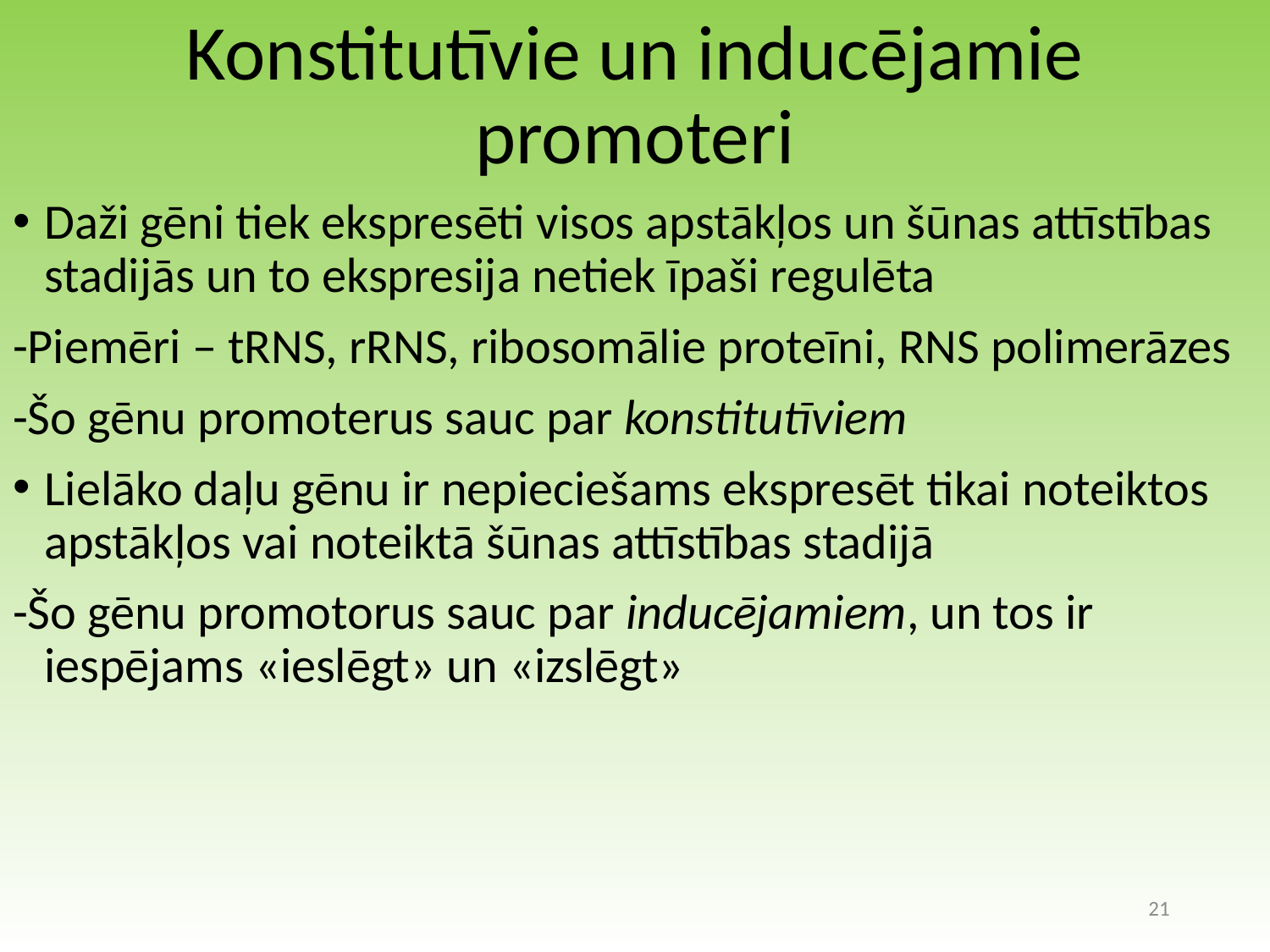

# Konstitutīvie un inducējamie promoteri
Daži gēni tiek ekspresēti visos apstākļos un šūnas attīstības stadijās un to ekspresija netiek īpaši regulēta
-Piemēri – tRNS, rRNS, ribosomālie proteīni, RNS polimerāzes
-Šo gēnu promoterus sauc par konstitutīviem
Lielāko daļu gēnu ir nepieciešams ekspresēt tikai noteiktos apstākļos vai noteiktā šūnas attīstības stadijā
-Šo gēnu promotorus sauc par inducējamiem, un tos ir iespējams «ieslēgt» un «izslēgt»

21